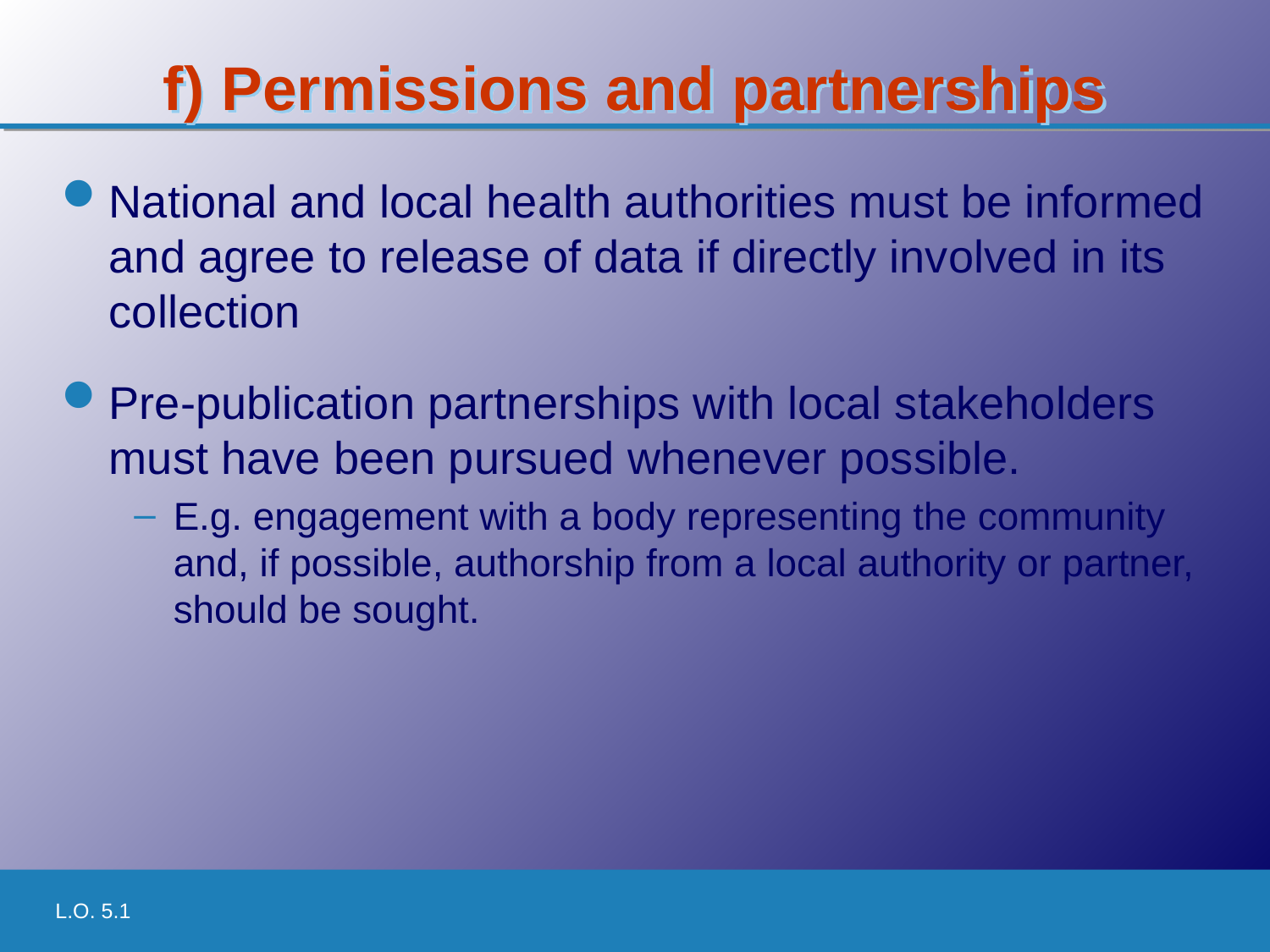

# f) Permissions and partnerships
National and local health authorities must be informed and agree to release of data if directly involved in its collection
Pre-publication partnerships with local stakeholders must have been pursued whenever possible.
E.g. engagement with a body representing the community and, if possible, authorship from a local authority or partner, should be sought.